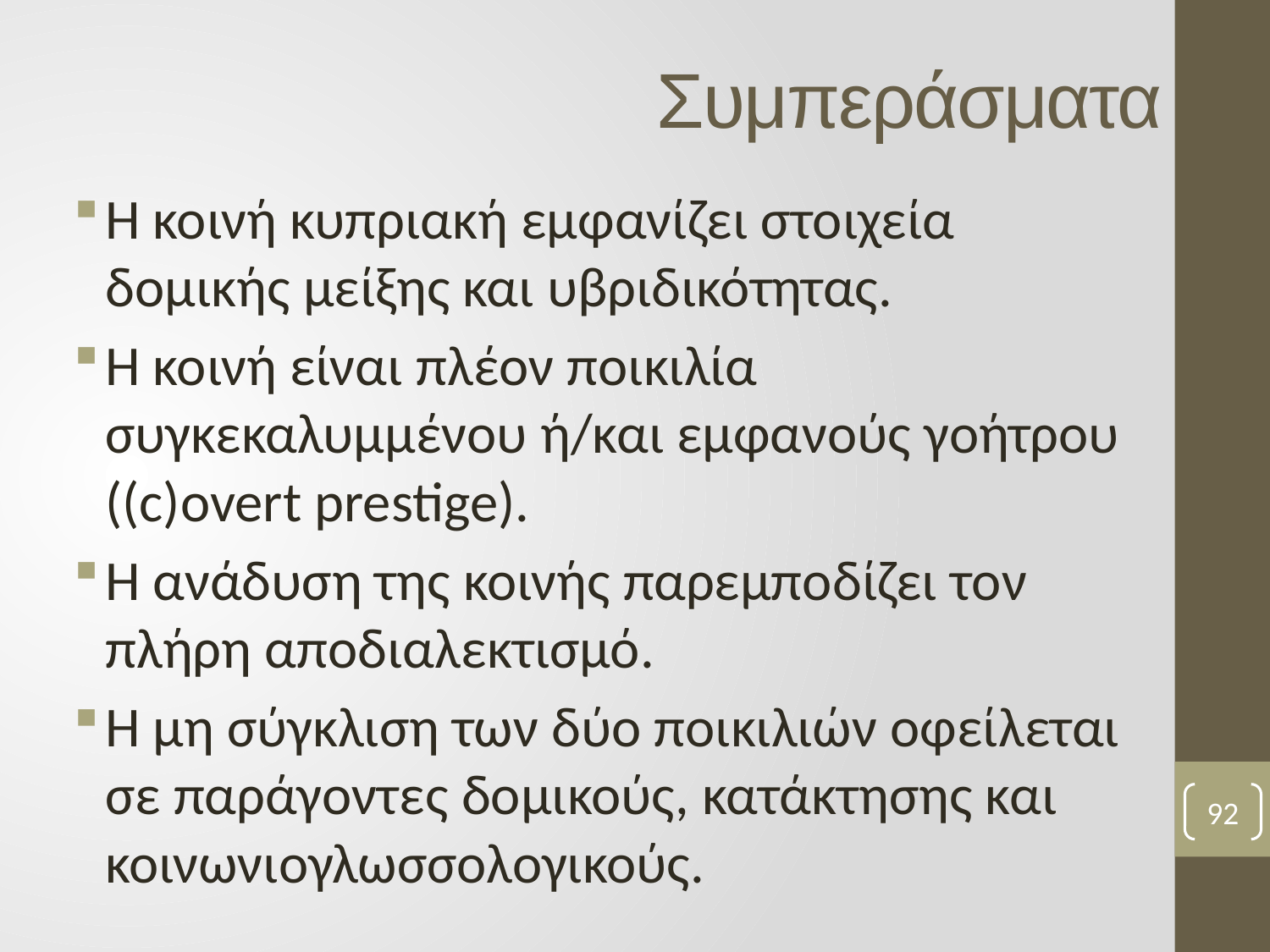

# Συμπεράσματα
Η κοινή κυπριακή εμφανίζει στοιχεία δομικής μείξης και υβριδικότητας.
Η κοινή είναι πλέον ποικιλία συγκεκαλυμμένου ή/και εμφανούς γοήτρου ((c)overt prestige).
H ανάδυση της κοινής παρεμποδίζει τον πλήρη αποδιαλεκτισμό.
Η μη σύγκλιση των δύο ποικιλιών οφείλεται σε παράγοντες δομικούς, κατάκτησης και κοινωνιογλωσσολογικούς.

92